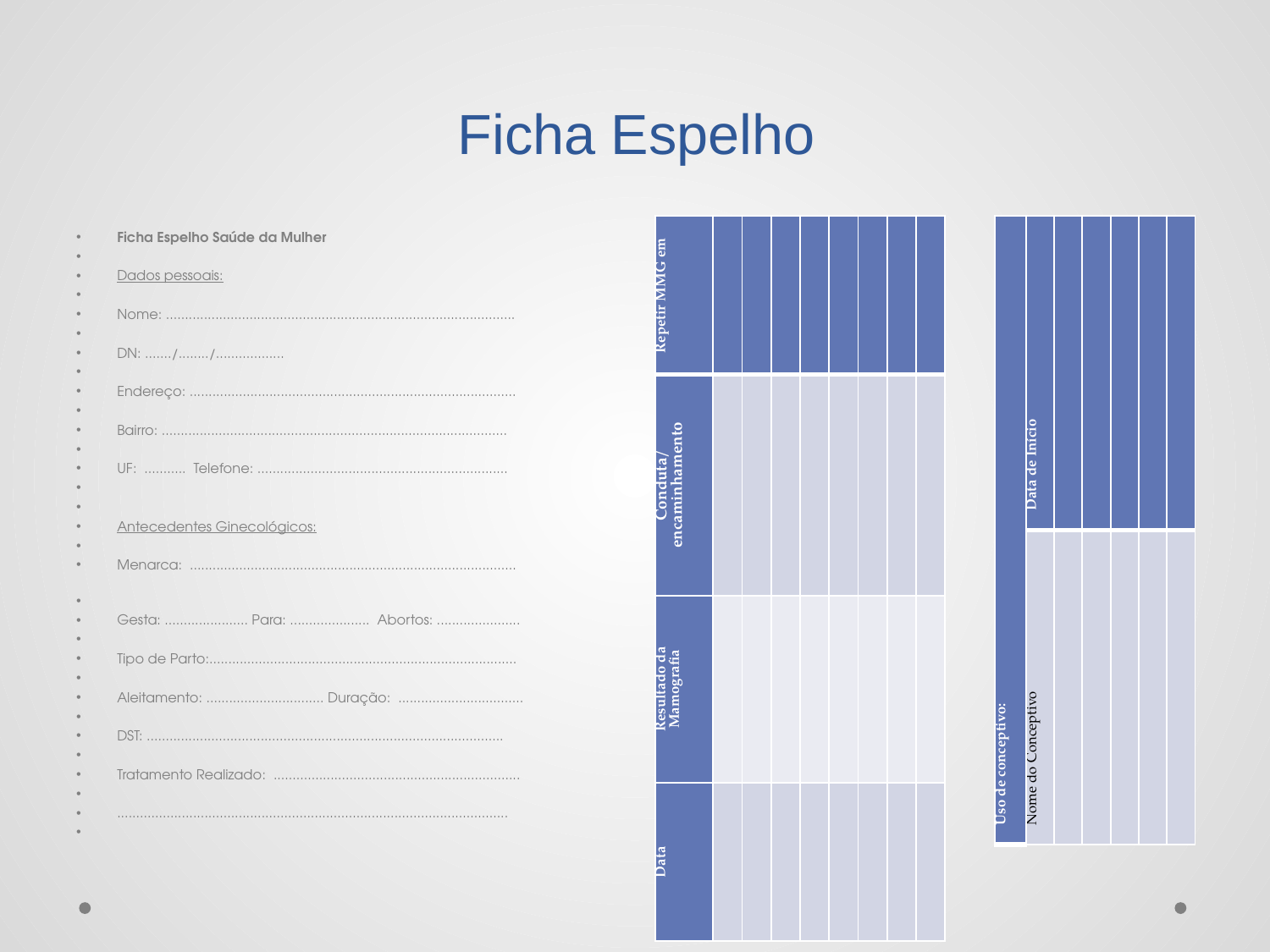

# Ficha Espelho
| Repetir MMG em |  |  |  |  |  |  |  |  |
| --- | --- | --- | --- | --- | --- | --- | --- | --- |
| Conduta/ encaminhamento |  |  |  |  |  |  |  |  |
| Resultado da Mamografia |  |  |  |  |  |  |  |  |
| Data |  |  |  |  |  |  |  |  |
| Uso de conceptivo: | Data de Início |  |  |  |  |  |
| --- | --- | --- | --- | --- | --- | --- |
|  | Nome do Conceptivo |  |  |  |  |  |
Ficha Espelho Saúde da Mulher

Dados pessoais:

Nome: ............................................................................................

DN: ......./......../..................

Endereço: ......................................................................................

Bairro: ...........................................................................................

UF:  ...........  Telefone: ..................................................................

Antecedentes Ginecológicos:

Menarca:  ......................................................................................

Gesta: ...................... Para: .....................  Abortos: ......................

Tipo de Parto:.................................................................................

Aleitamento: ............................... Duração:  .................................

DST: ..............................................................................................

Tratamento Realizado:  .................................................................

.......................................................................................................